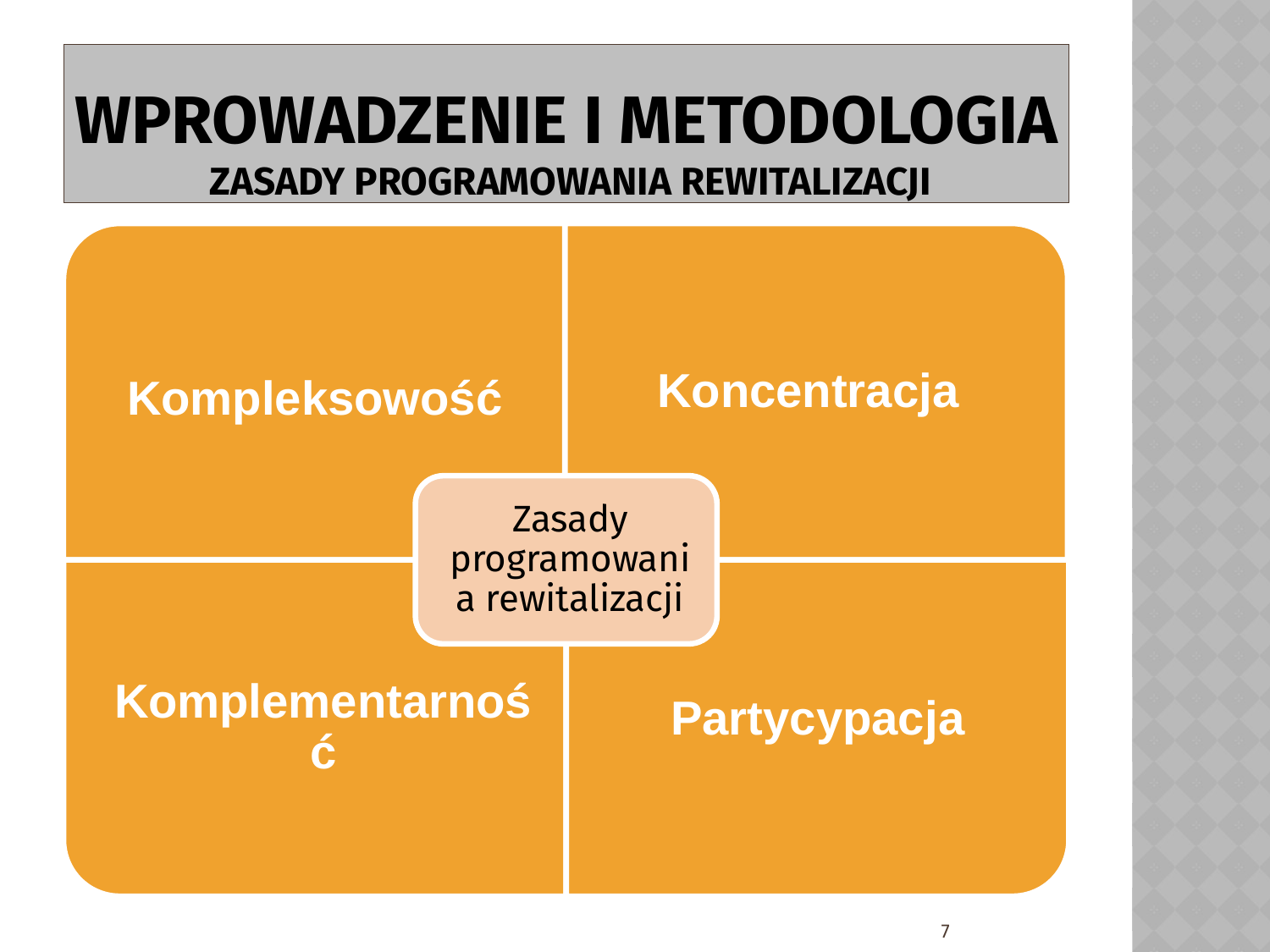

# Wprowadzenie i metodologia zasady programowania rewitalizacji
Kompleksowość
Koncentracja
Komplementarność
Partycypacja
Zasady programowania rewitalizacji
7